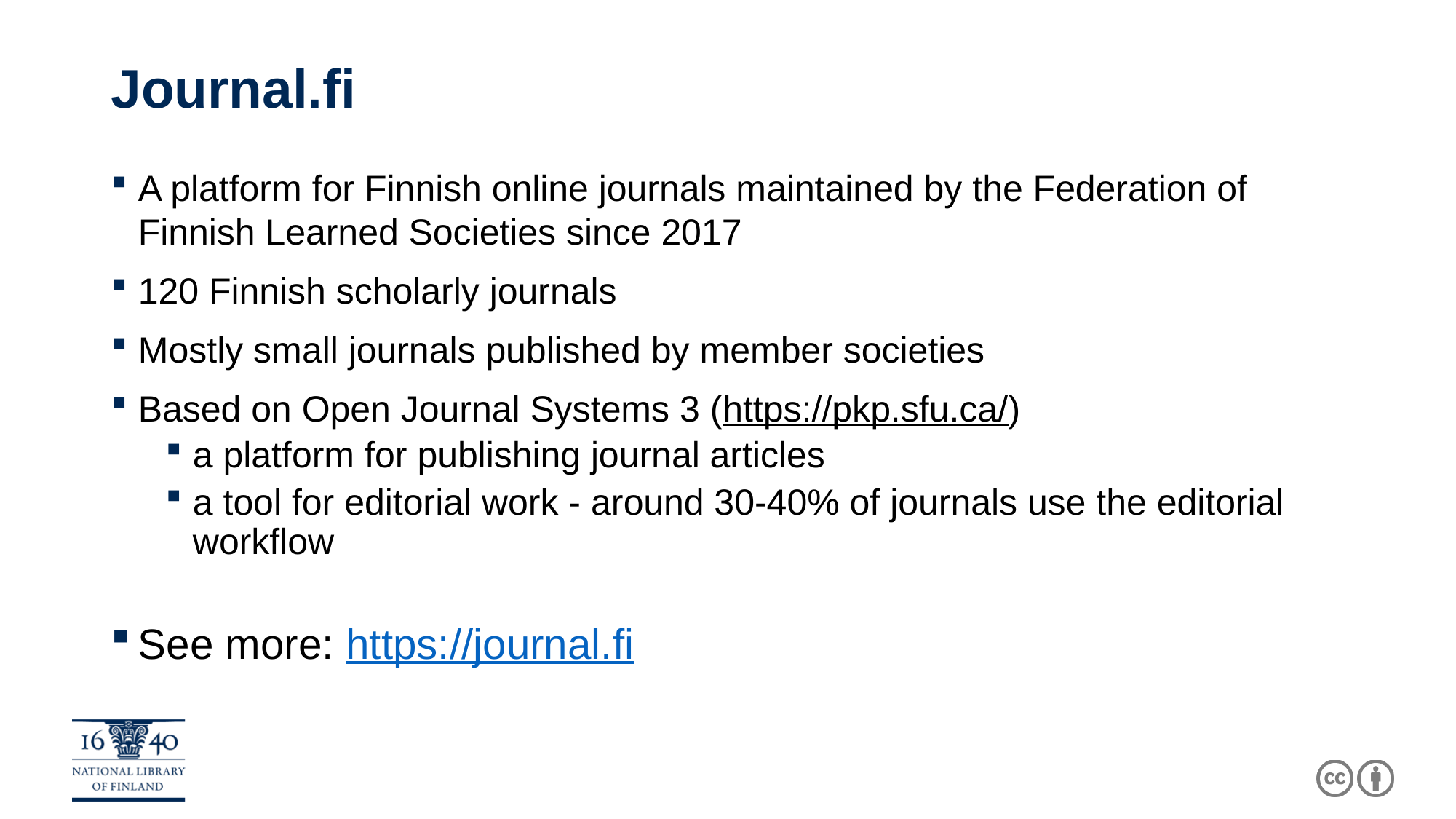

# Journal.fi
A platform for Finnish online journals maintained by the Federation of Finnish Learned Societies since 2017
120 Finnish scholarly journals
Mostly small journals published by member societies
Based on Open Journal Systems 3 (https://pkp.sfu.ca/)
a platform for publishing journal articles
a tool for editorial work - around 30-40% of journals use the editorial workflow
See more: https://journal.fi